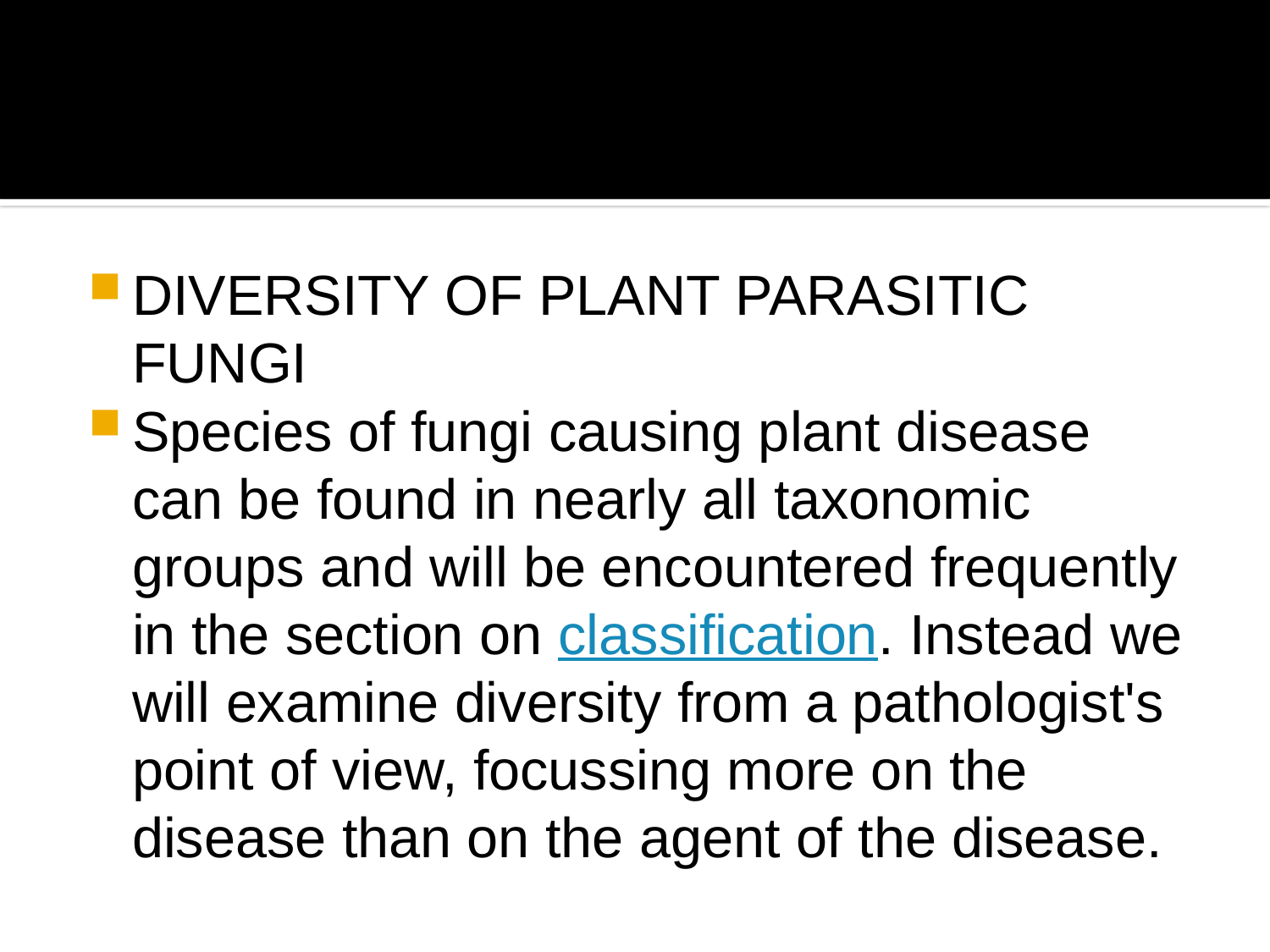

#
DIVERSITY OF PLANT PARASITIC FUNGI
Species of fungi causing plant disease can be found in nearly all taxonomic groups and will be encountered frequently in the section on classification. Instead we will examine diversity from a pathologist's point of view, focussing more on the disease than on the agent of the disease.